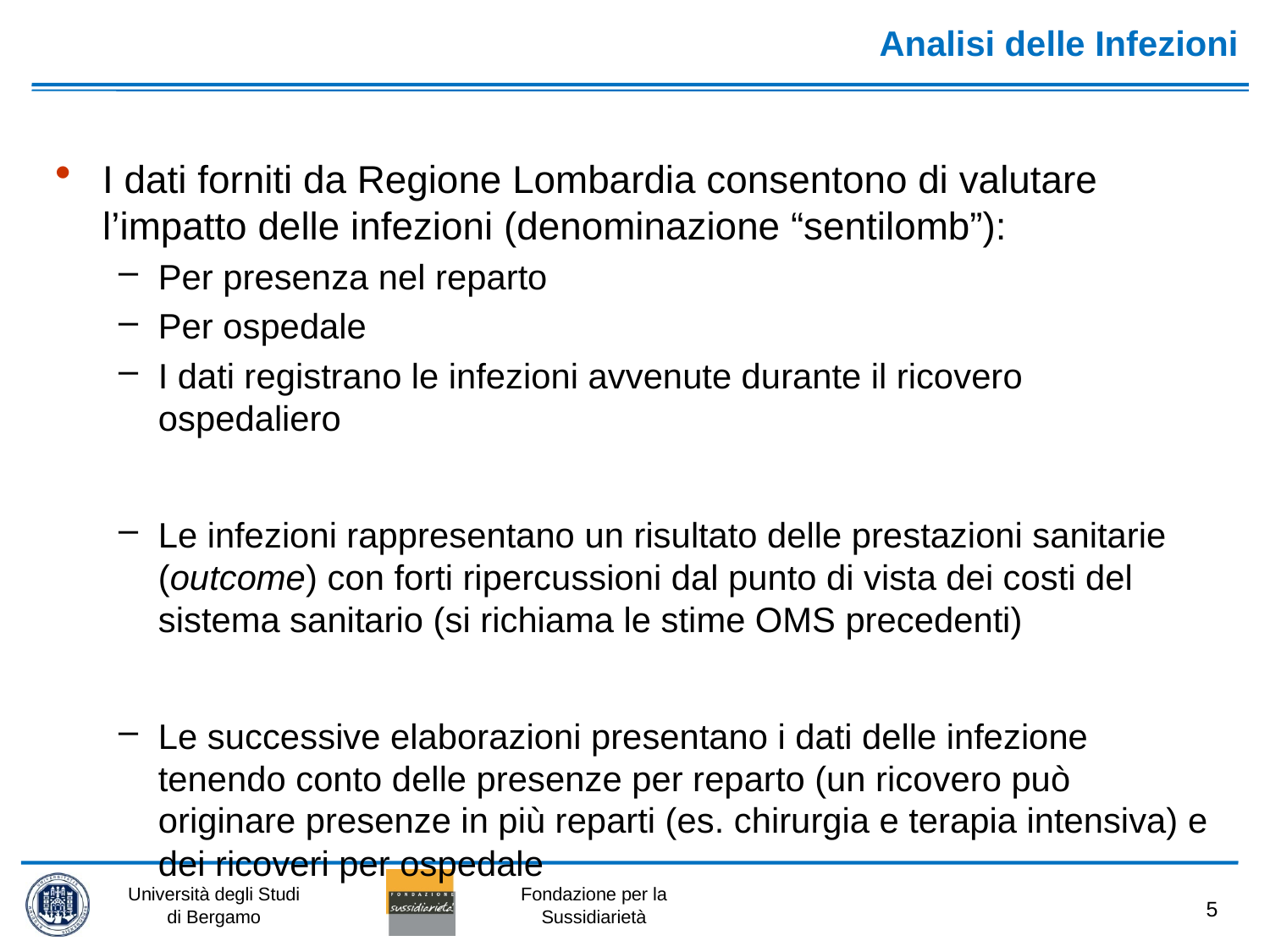

# Analisi delle Infezioni
I dati forniti da Regione Lombardia consentono di valutare l’impatto delle infezioni (denominazione “sentilomb”):
Per presenza nel reparto
Per ospedale
I dati registrano le infezioni avvenute durante il ricovero ospedaliero

Le infezioni rappresentano un risultato delle prestazioni sanitarie (outcome) con forti ripercussioni dal punto di vista dei costi del sistema sanitario (si richiama le stime OMS precedenti)

Le successive elaborazioni presentano i dati delle infezione tenendo conto delle presenze per reparto (un ricovero può originare presenze in più reparti (es. chirurgia e terapia intensiva) e dei ricoveri per ospedale